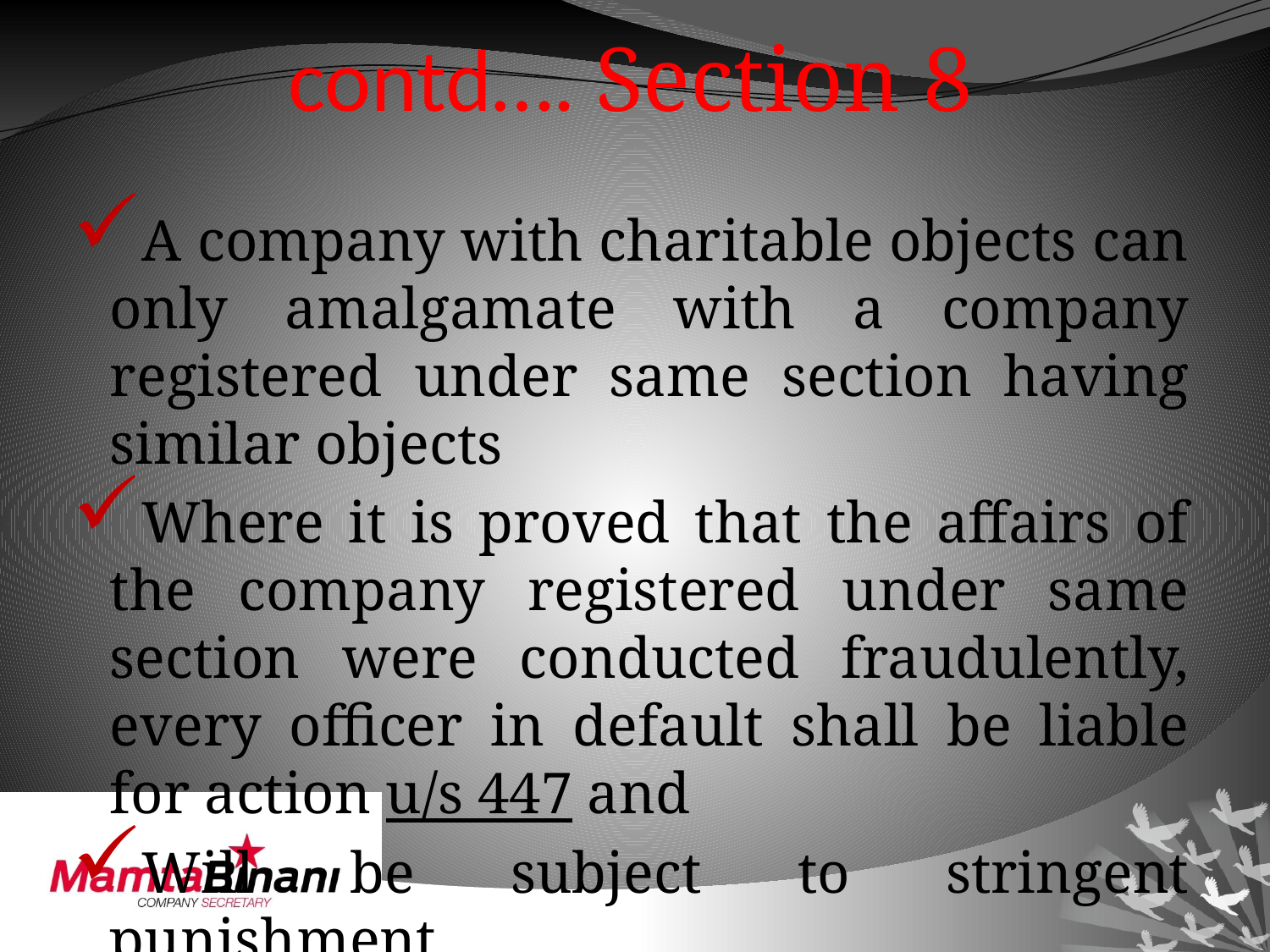

# contd…. Section 8
A company with charitable objects can only amalgamate with a company registered under same section having similar objects
Where it is proved that the affairs of the company registered under same section were conducted fraudulently, every officer in default shall be liable for action u/s 447 and
Will be subject to stringent punishment